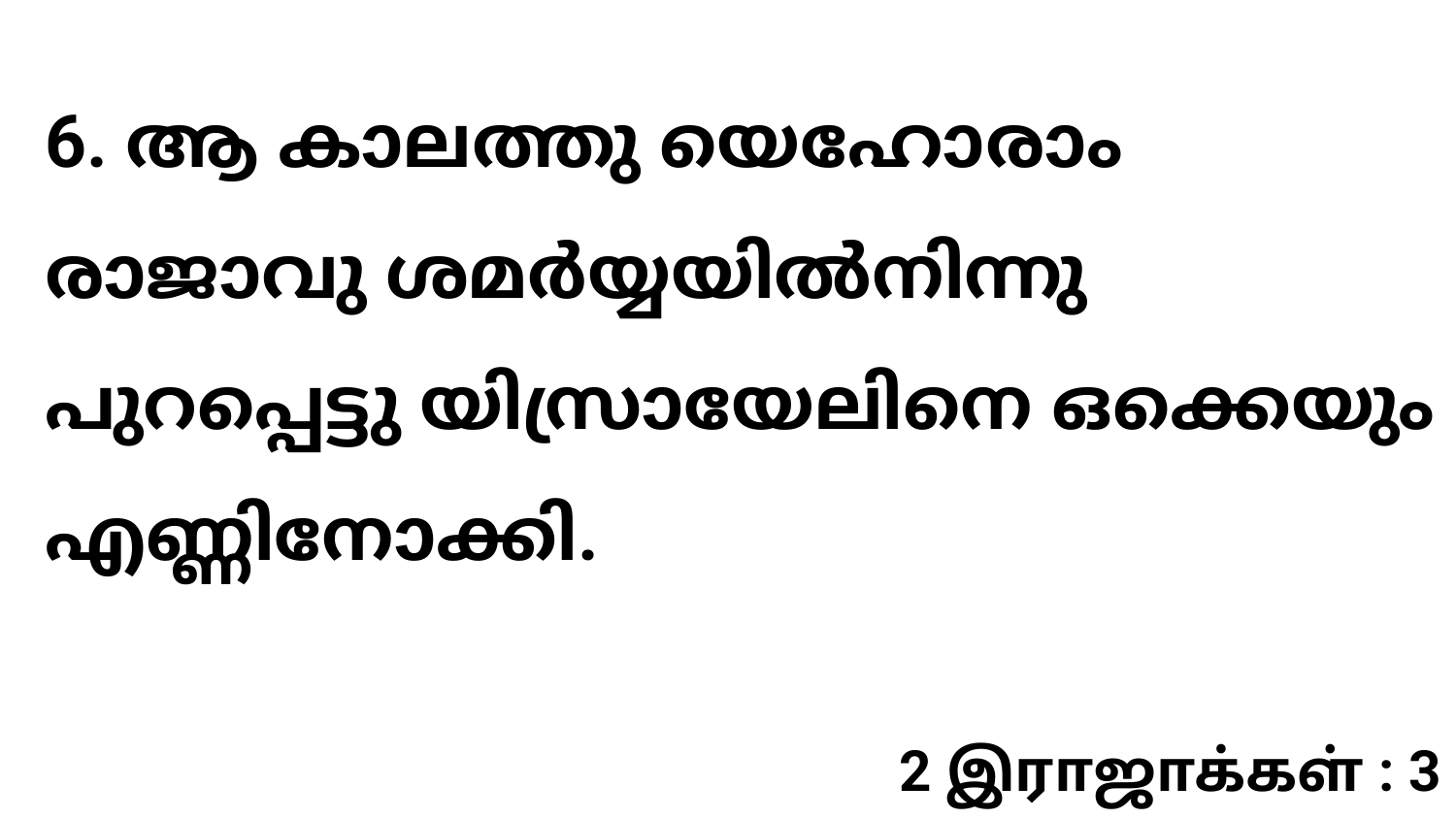

6. ആ കാലത്തു യെഹോരാം രാജാവു ശമർയ്യയിൽനിന്നു പുറപ്പെട്ടു യിസ്രായേലിനെ ഒക്കെയും എണ്ണിനോക്കി.
2 இராஜாக்கள் : 3